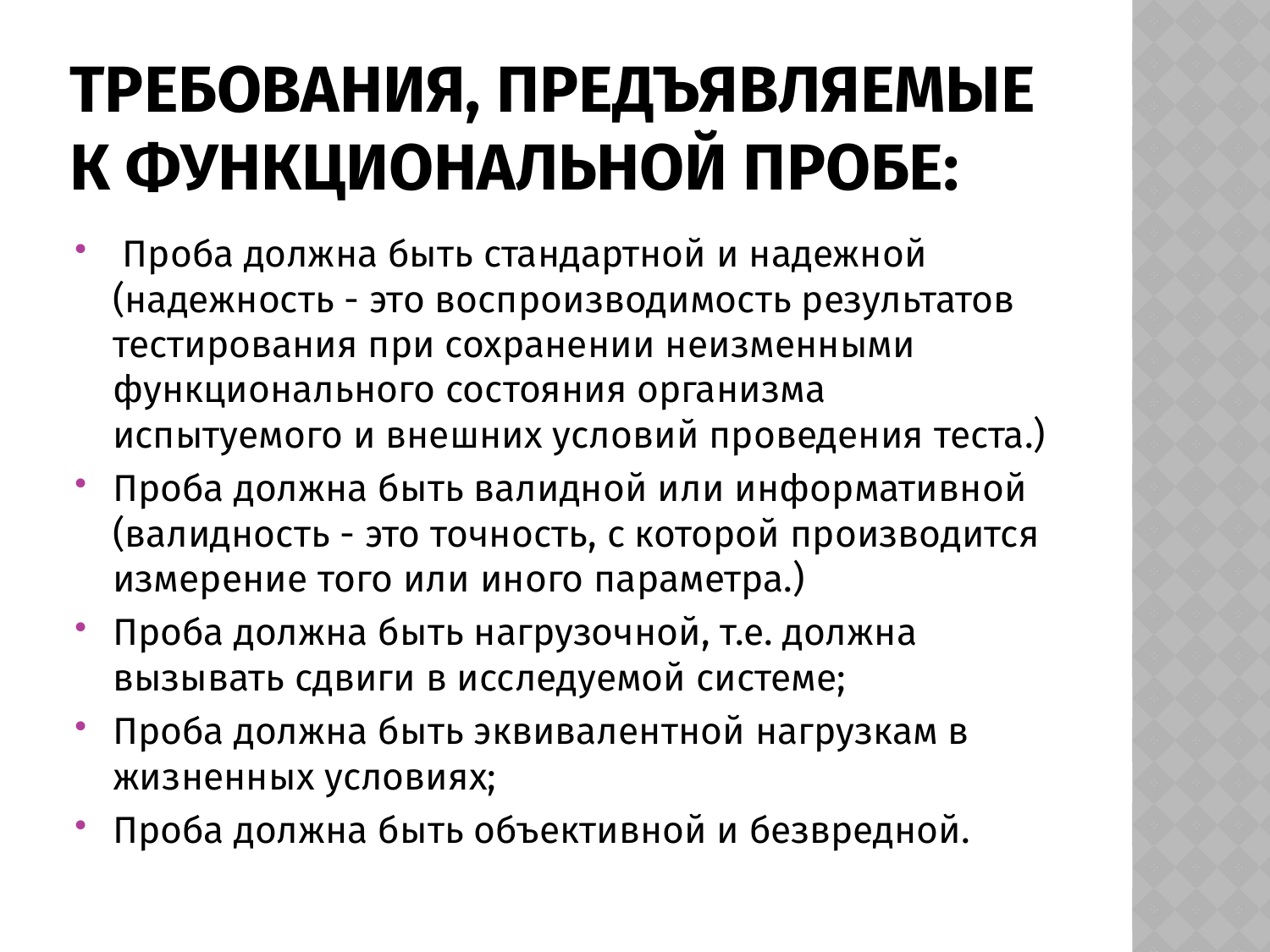

# Требования, предъявляемые к функциональной пробе:
 Проба должна быть стандартной и надежной (надежность - это воспроизводимость результатов тестирования при сохранении неизменными функционального состояния организма испытуемого и внешних условий проведения теста.)
Проба должна быть валидной или информативной (валидность - это точность, с которой производится измерение того или иного параметра.)
Проба должна быть нагрузочной, т.е. должна вызывать сдвиги в исследуемой системе;
Проба должна быть эквивалентной нагрузкам в жизненных условиях;
Проба должна быть объективной и безвредной.